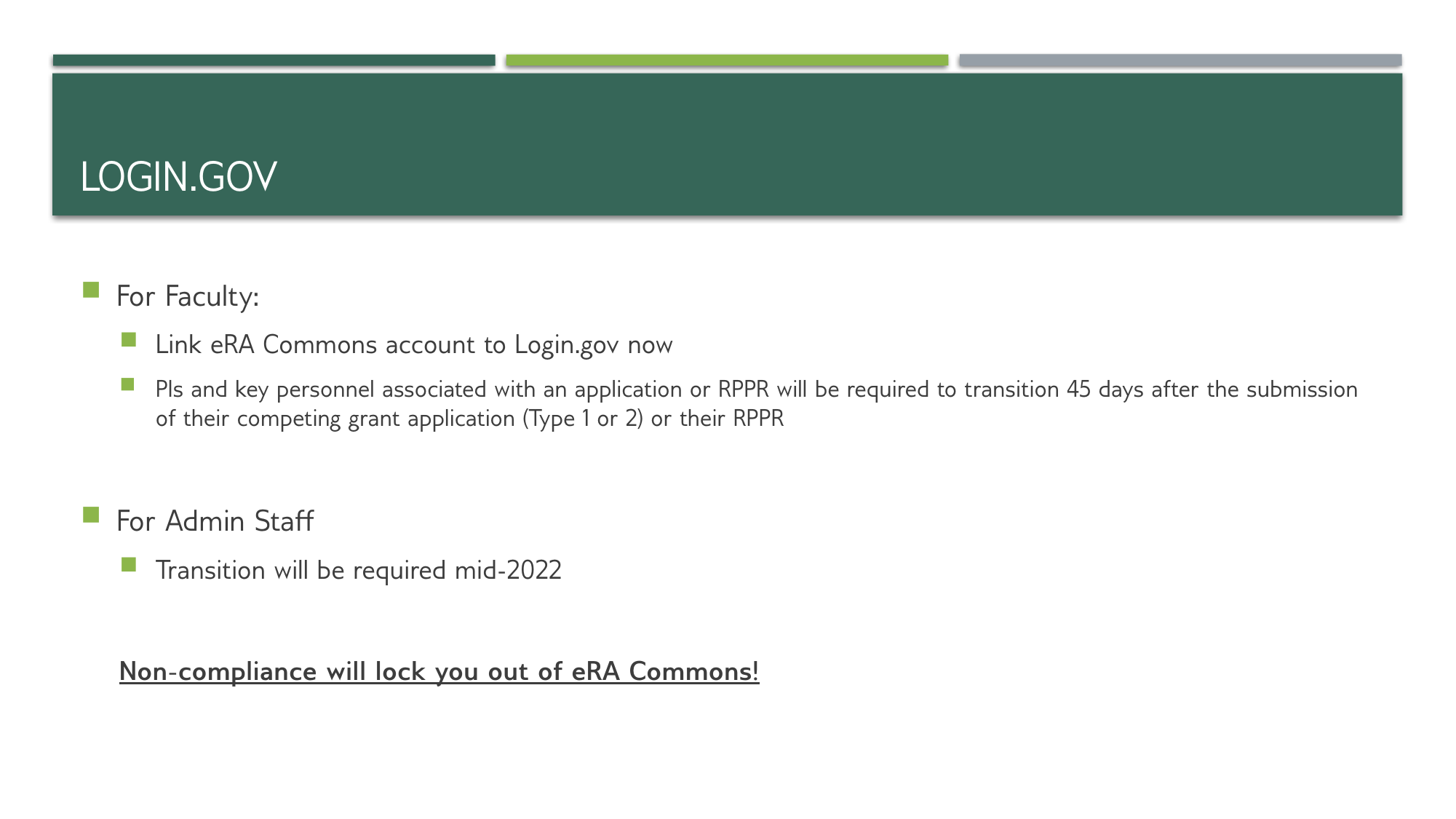

# Login.gov
For Faculty:
Link eRA Commons account to Login.gov now
PIs and key personnel associated with an application or RPPR will be required to transition 45 days after the submission of their competing grant application (Type 1 or 2) or their RPPR

For Admin Staff
Transition will be required mid-2022

Non-compliance will lock you out of eRA Commons!